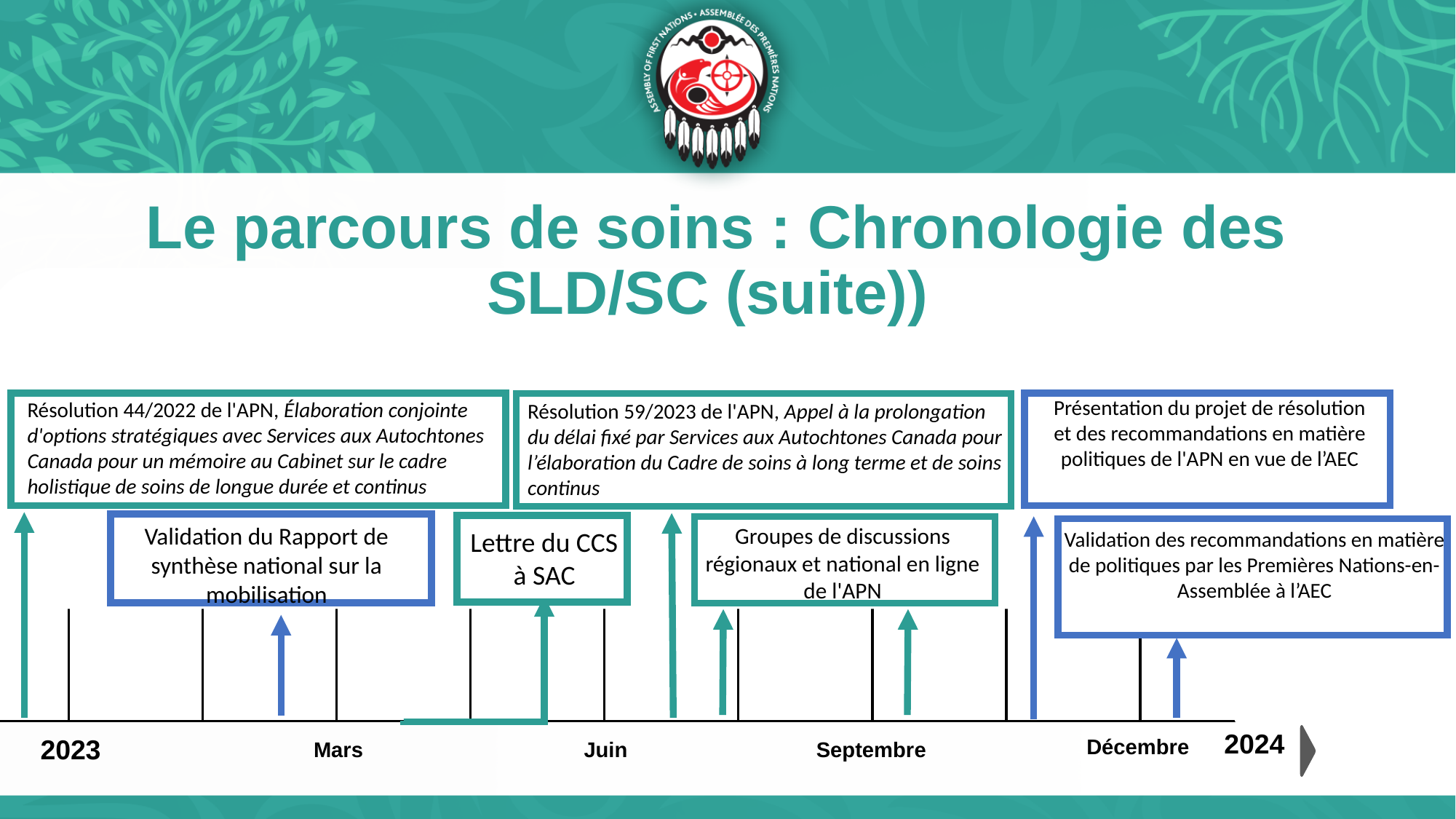

Le parcours de soins : Chronologie des SLD/SC (suite))

Résolution 21/2022 - Co-développement
Présentation du projet de résolution et des recommandations en matière politiques de l'APN en vue de l’AEC
Résolution 44/2022 de l'APN, Élaboration conjointe d'options stratégiques avec Services aux Autochtones Canada pour un mémoire au Cabinet sur le cadre holistique de soins de longue durée et continus
Résolution 59/2023 de l'APN, Appel à la prolongation du délai fixé par Services aux Autochtones Canada pour l’élaboration du Cadre de soins à long terme et de soins continus

Réunions de collaboration avec le CSI et l'APN

Validation du Rapport de synthèse national sur la mobilisation

Groupes de discussions régionaux et national en ligne de l'APN

Lettre du CCS à SAC
Validation des recommandations en matière de politiques par les Premières Nations-en-Assemblée à l’AEC
Mise en œuvre du nouveau continuum
2024
2023
Décembre
Mars
Juin
Septembre